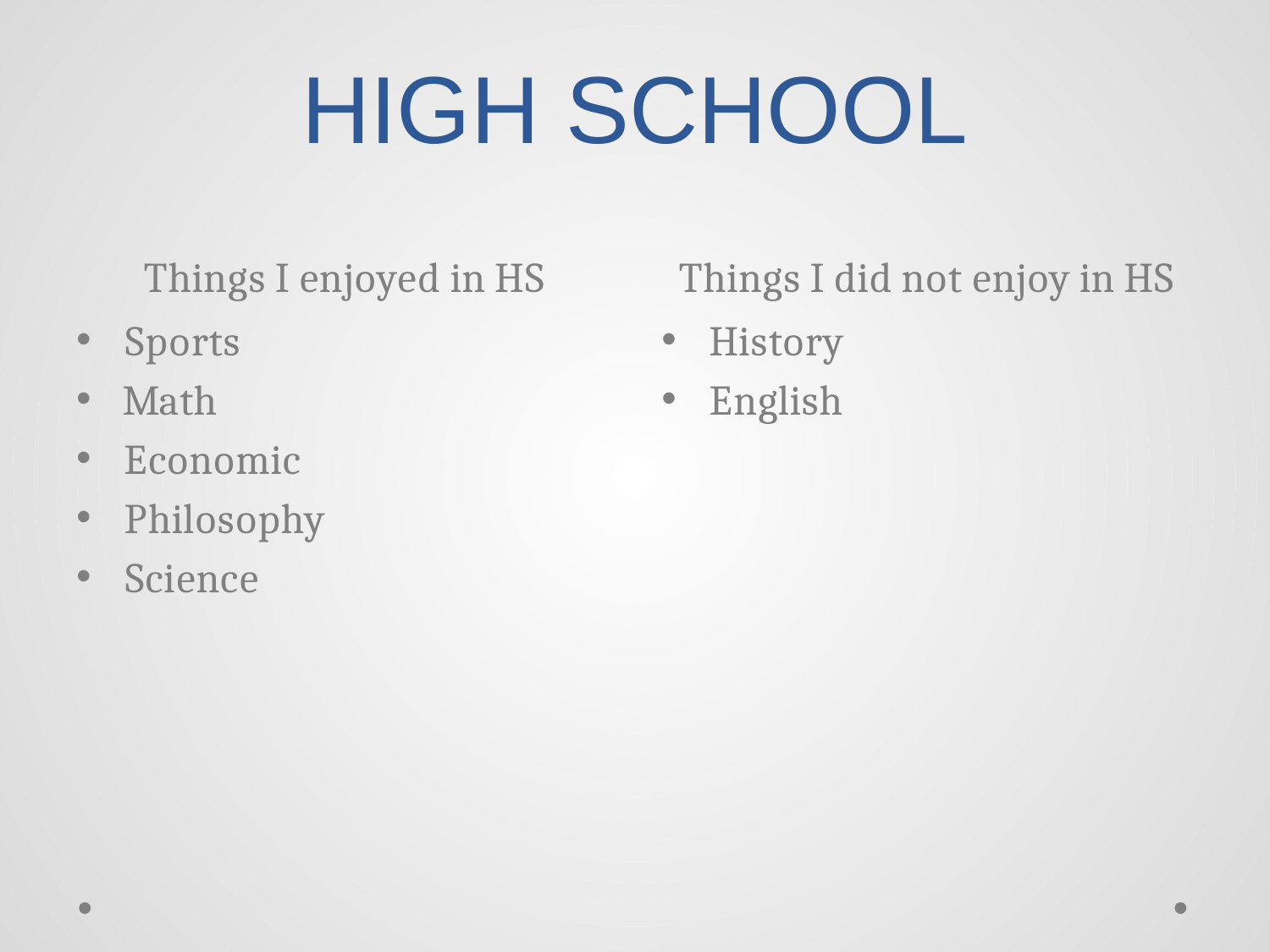

# HIGH SCHOOL
Things I enjoyed in HS
Things I did not enjoy in HS
Sports
Math
Economic
Philosophy
Science
History
English